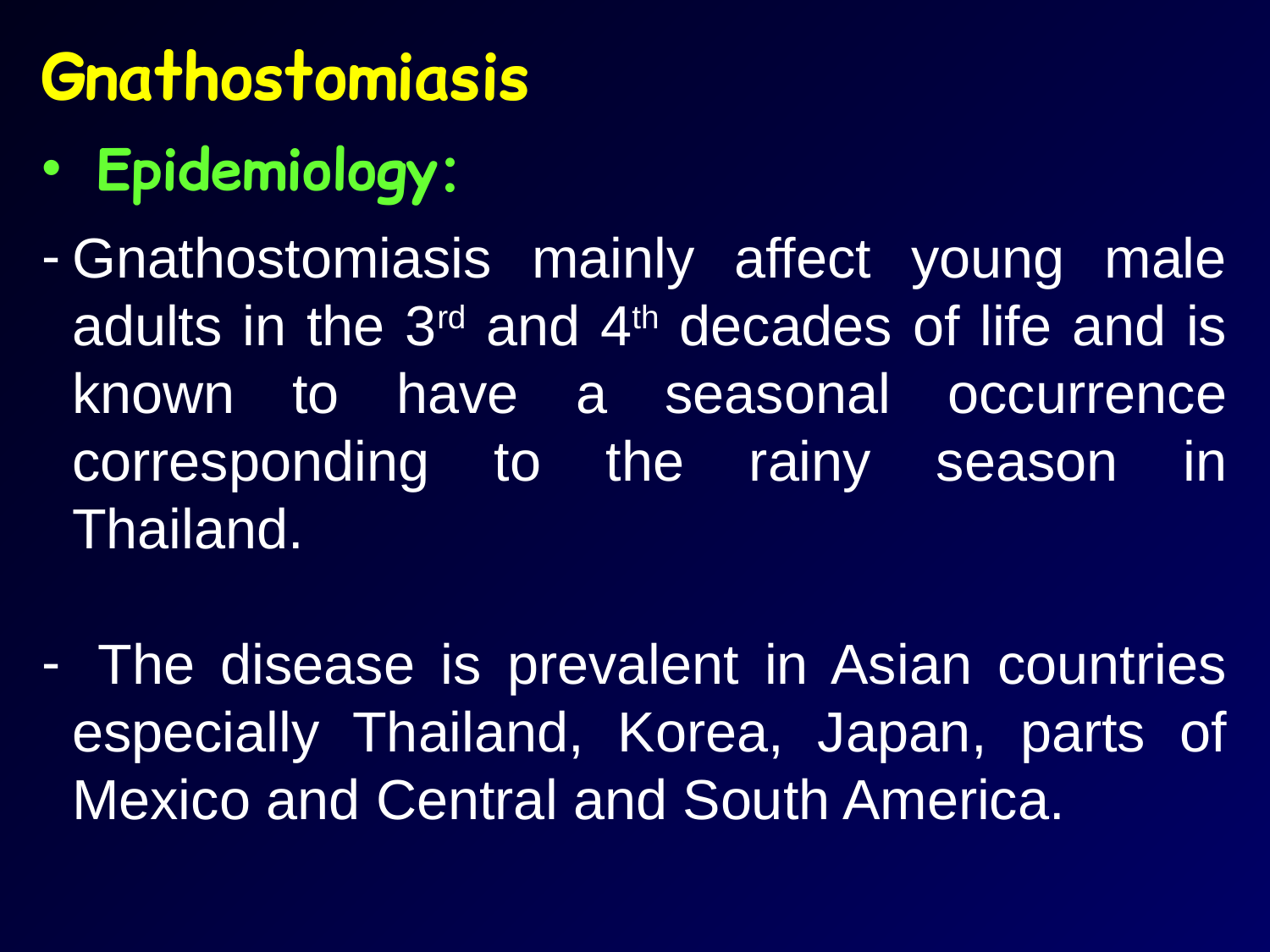

Gnathostomiasis

 Epidemiology:

Gnathostomiasis mainly affect young male adults in the 3rd and 4th decades of life and is known to have a seasonal occurrence corresponding to the rainy season in Thailand.

 The disease is prevalent in Asian countries especially Thailand, Korea, Japan, parts of Mexico and Central and South America.